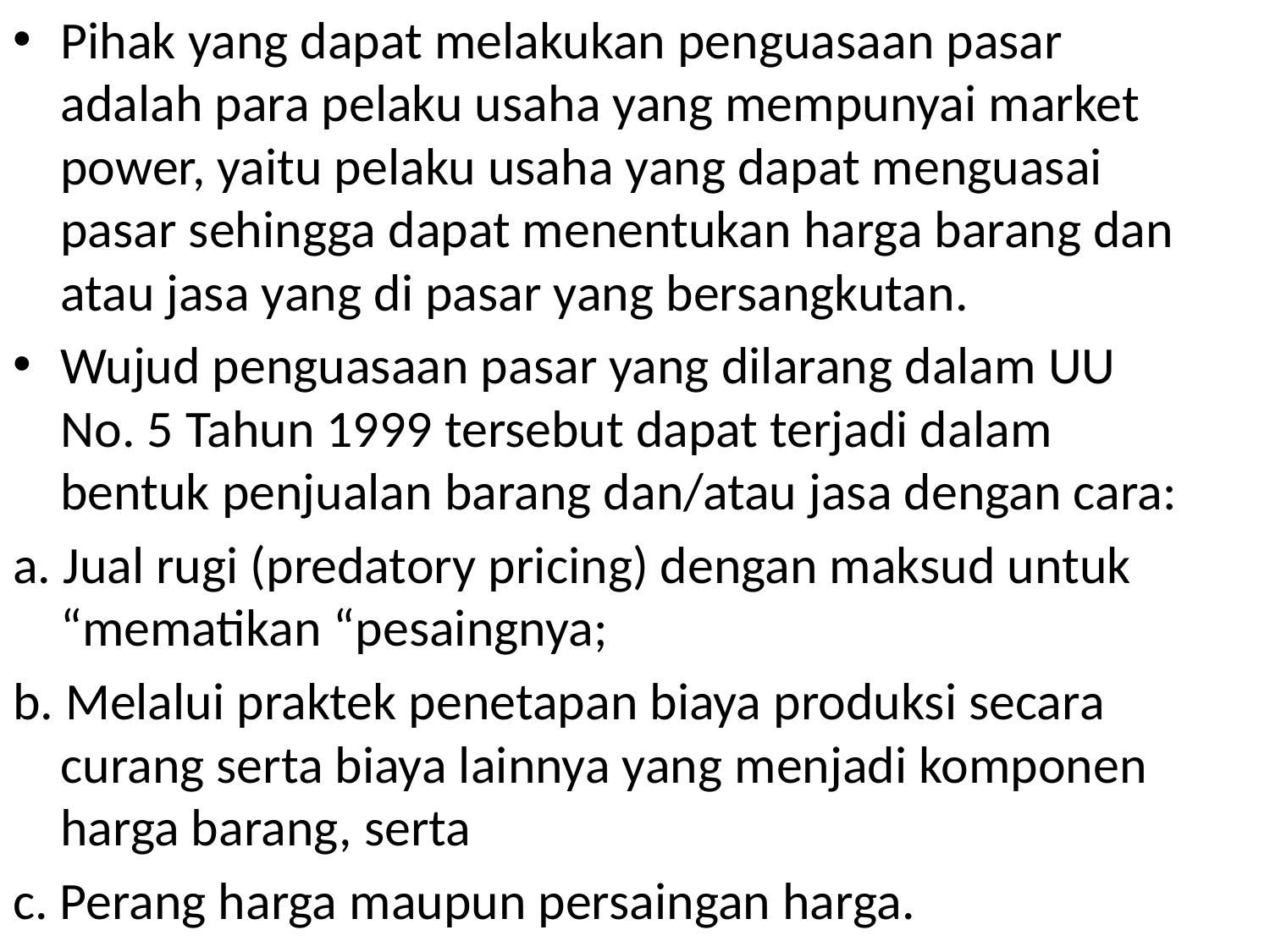

Pihak yang dapat melakukan penguasaan pasar adalah para pelaku usaha yang mempunyai market power, yaitu pelaku usaha yang dapat menguasai pasar sehingga dapat menentukan harga barang dan atau jasa yang di pasar yang bersangkutan.
Wujud penguasaan pasar yang dilarang dalam UU No. 5 Tahun 1999 tersebut dapat terjadi dalam bentuk penjualan barang dan/atau jasa dengan cara:
a. Jual rugi (predatory pricing) dengan maksud untuk “mematikan “pesaingnya;
b. Melalui praktek penetapan biaya produksi secara curang serta biaya lainnya yang menjadi komponen harga barang, serta
c. Perang harga maupun persaingan harga.